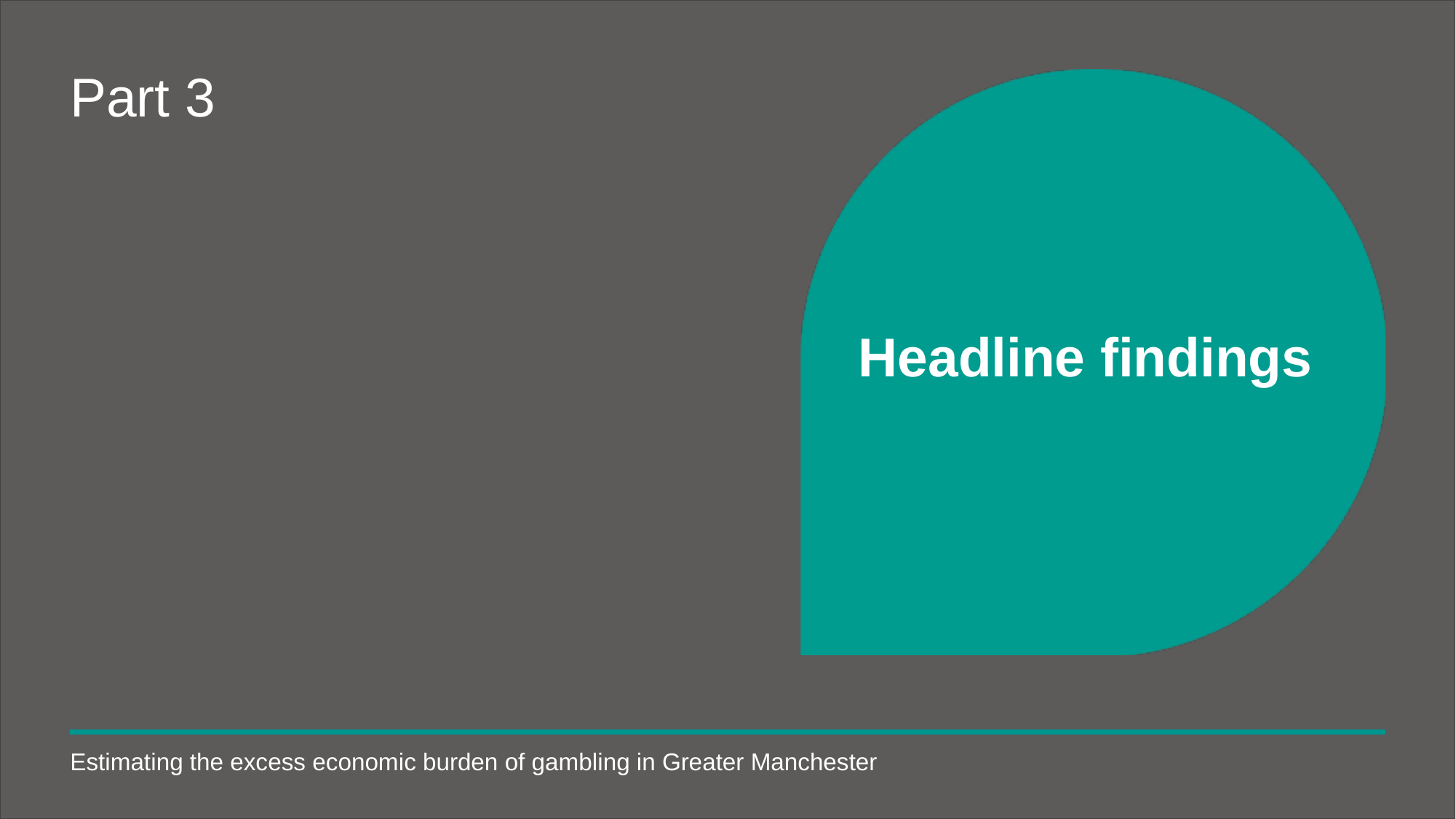

# Part 3
Headline findings
Estimating the excess economic burden of gambling in Greater Manchester